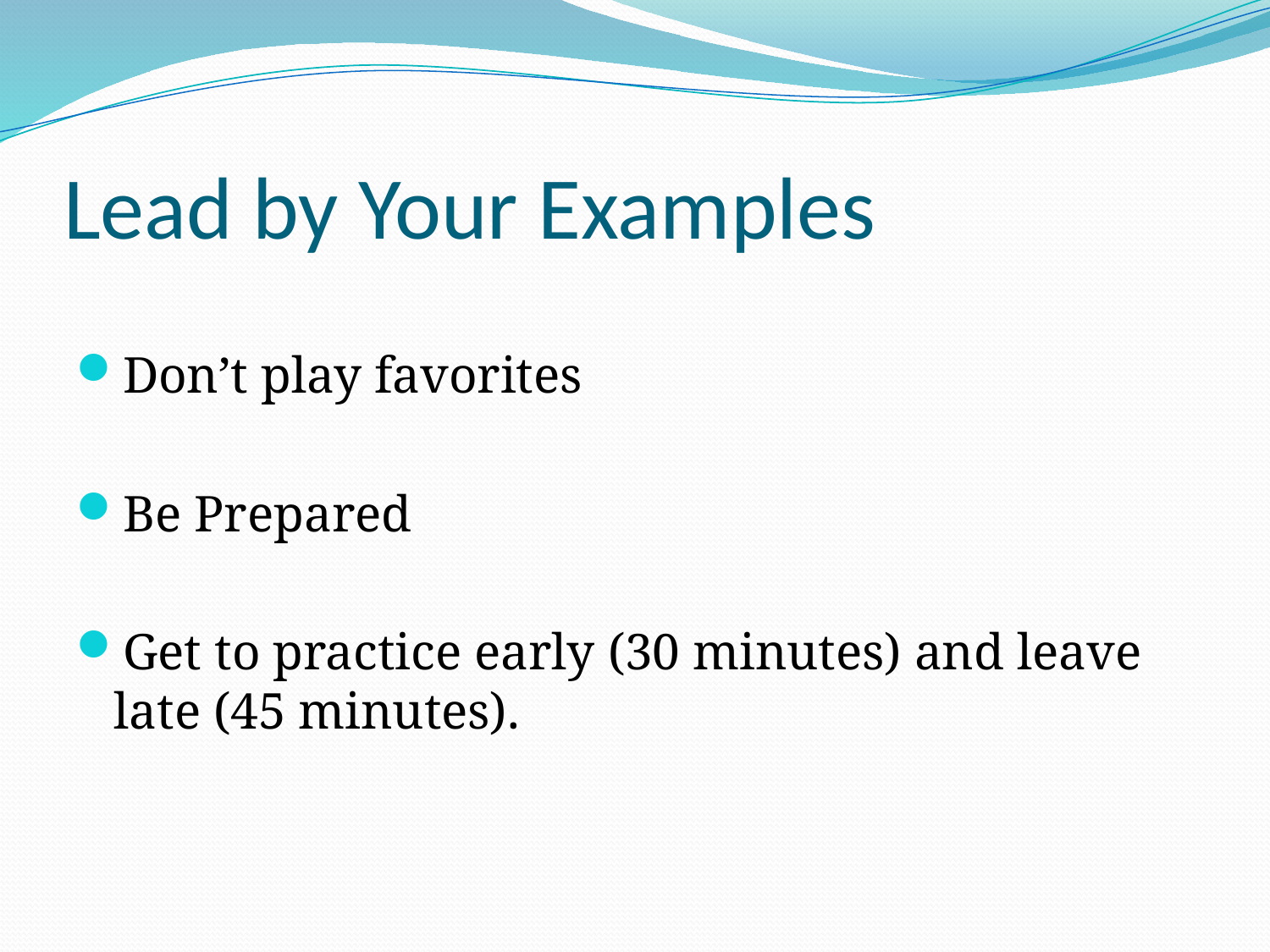

# Lead by Your Examples

Don’t play favorites

Be Prepared

Get to practice early (30 minutes) and leave late (45 minutes).